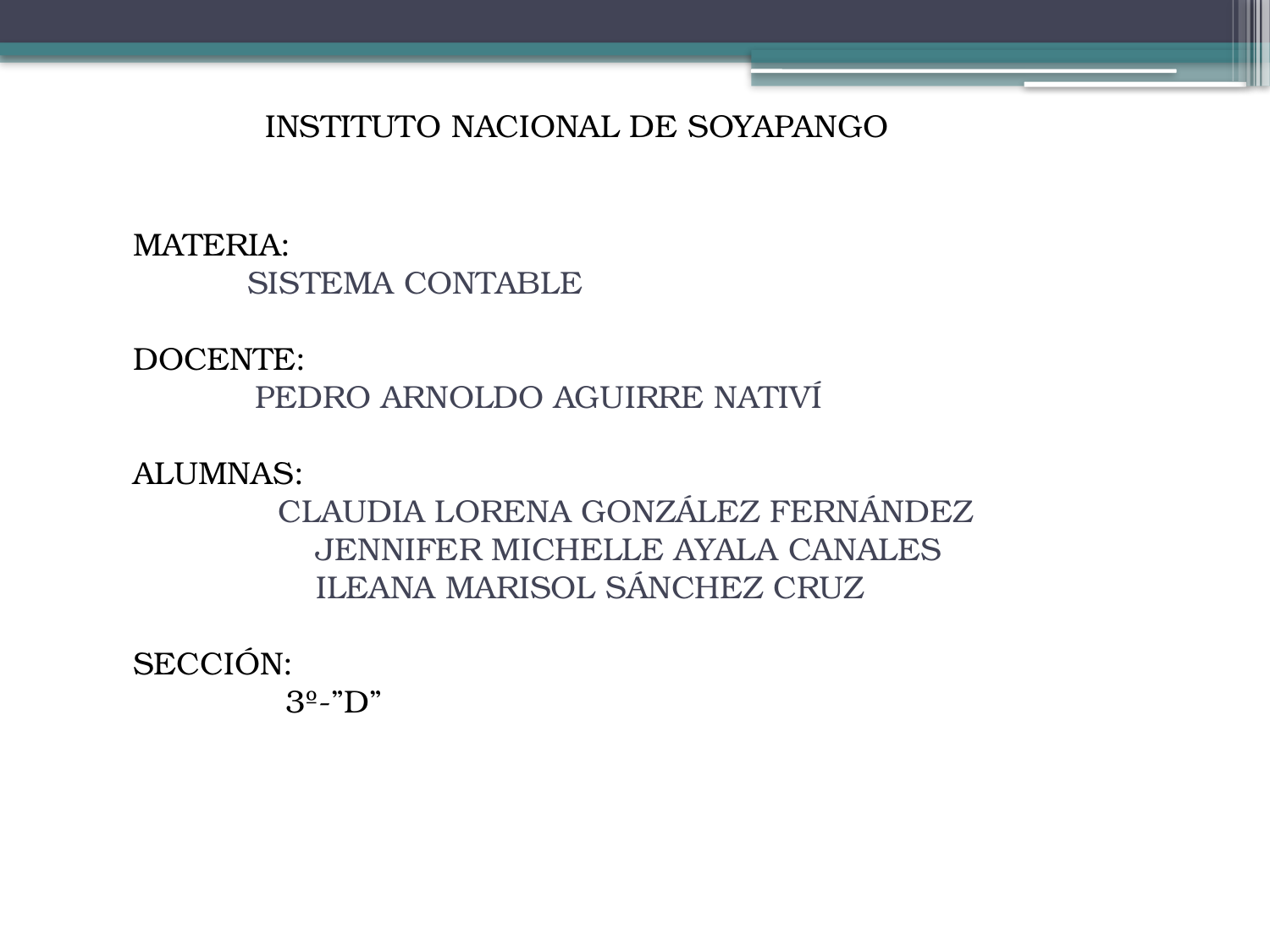

INSTITUTO NACIONAL DE SOYAPANGO
MATERIA:
               SISTEMA CONTABLE

DOCENTE:
                PEDRO ARNOLDO AGUIRRE NATIVÍ

ALUMNAS:
                   CLAUDIA LORENA GONZÁLEZ FERNÁNDEZ
                  JENNIFER MICHELLE AYALA CANALES
                  ILEANA MARISOL SÁNCHEZ CRUZ

SECCIÓN:
               3º-”D”